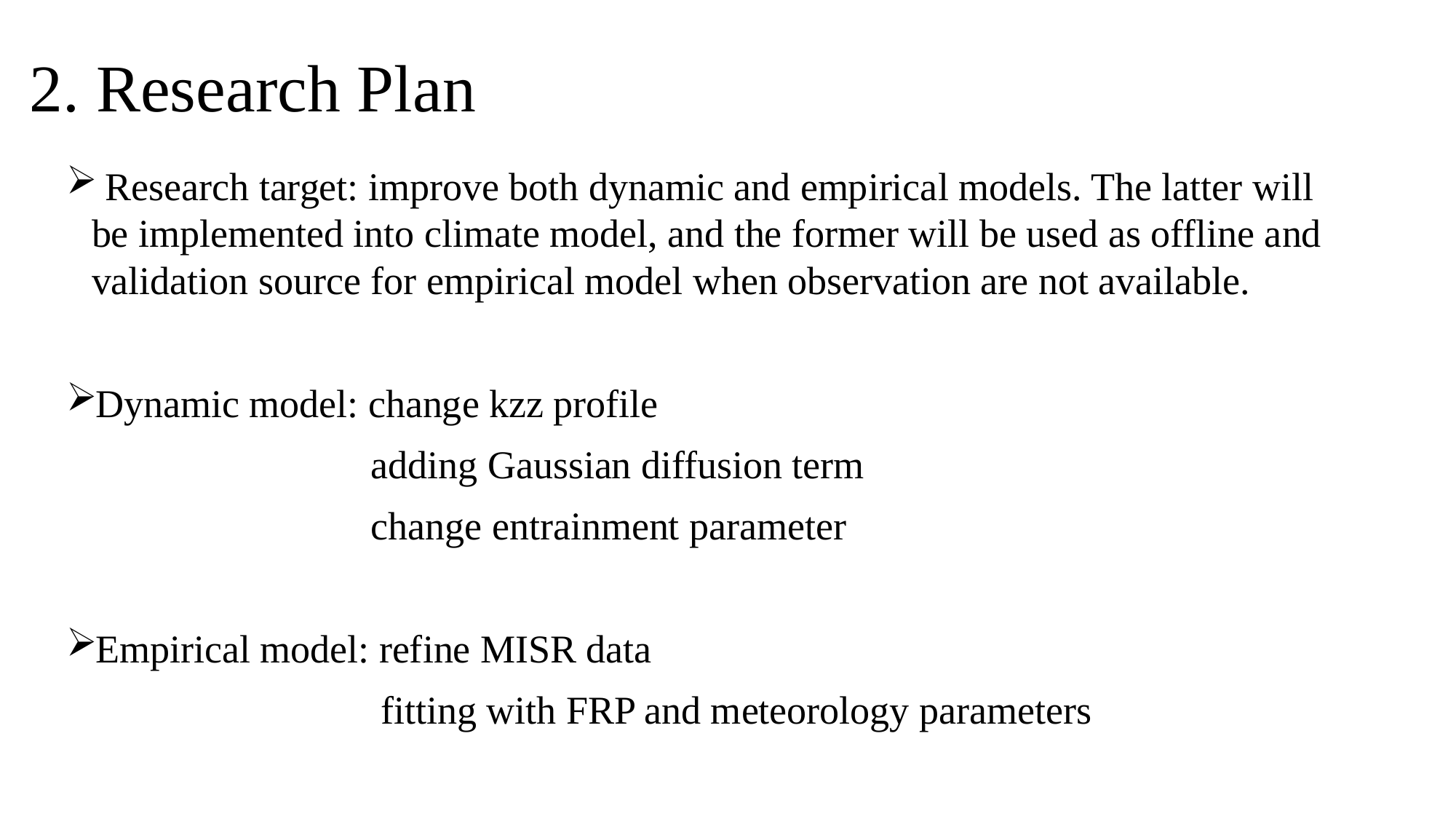

# 2. Research Plan
 Research target: improve both dynamic and empirical models. The latter will be implemented into climate model, and the former will be used as offline and validation source for empirical model when observation are not available.

Dynamic model: change kzz profile
                               adding Gaussian diffusion term
                               change entrainment parameter

Empirical model: refine MISR data
                                fitting with FRP and meteorology parameters